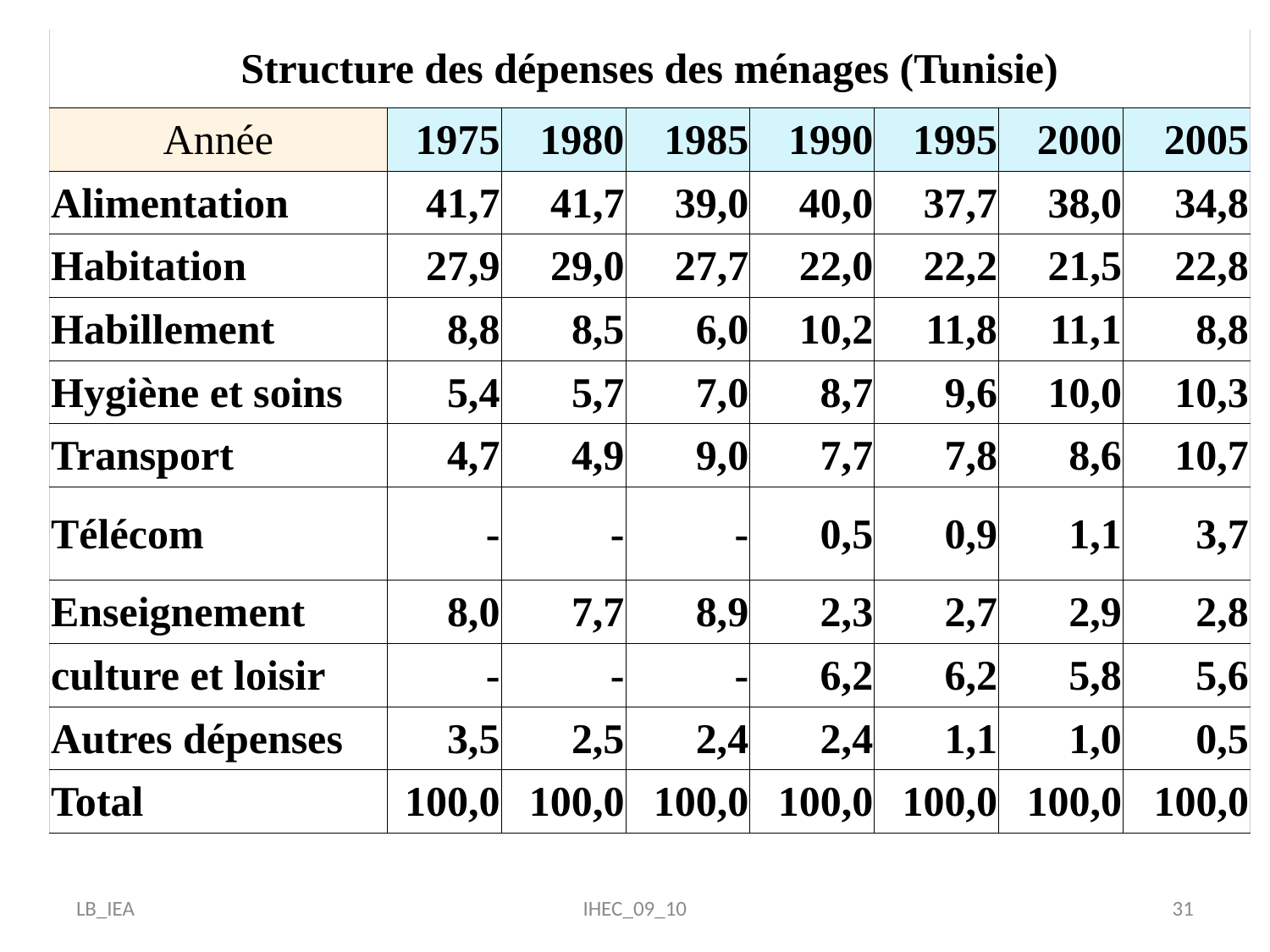

| Structure des dépenses des ménages (Tunisie) |  |  |  |  |  |  |  |
| --- | --- | --- | --- | --- | --- | --- | --- |
| Année | 1975 | 1980 | 1985 | 1990 | 1995 | 2000 | 2005 |
| Alimentation | 41,7 | 41,7 | 39,0 | 40,0 | 37,7 | 38,0 | 34,8 |
| Habitation | 27,9 | 29,0 | 27,7 | 22,0 | 22,2 | 21,5 | 22,8 |
| Habillement | 8,8 | 8,5 | 6,0 | 10,2 | 11,8 | 11,1 | 8,8 |
| Hygiène et soins | 5,4 | 5,7 | 7,0 | 8,7 | 9,6 | 10,0 | 10,3 |
| Transport | 4,7 | 4,9 | 9,0 | 7,7 | 7,8 | 8,6 | 10,7 |
| Télécom | - | - | - | 0,5 | 0,9 | 1,1 | 3,7 |
| Enseignement | 8,0 | 7,7 | 8,9 | 2,3 | 2,7 | 2,9 | 2,8 |
| culture et loisir | - | - | - | 6,2 | 6,2 | 5,8 | 5,6 |
| Autres dépenses | 3,5 | 2,5 | 2,4 | 2,4 | 1,1 | 1,0 | 0,5 |
| Total | 100,0 | 100,0 | 100,0 | 100,0 | 100,0 | 100,0 | 100,0 |
LB_IEA
IHEC_09_10
31